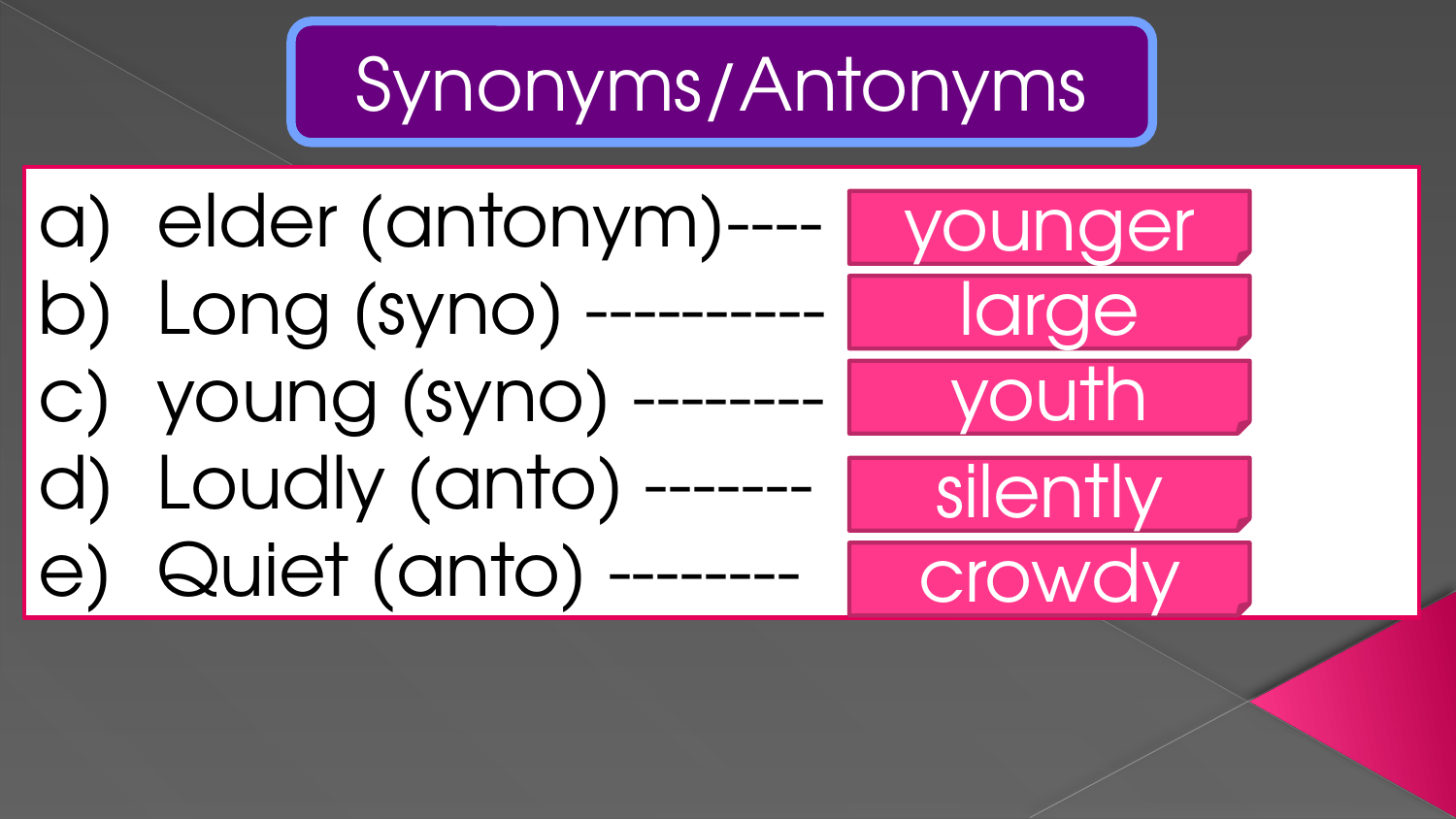

Synonyms/Antonyms
elder (antonym)----
Long (syno) ----------
young (syno) --------
Loudly (anto) -------
Quiet (anto) --------
younger
large
youth
silently
crowdy